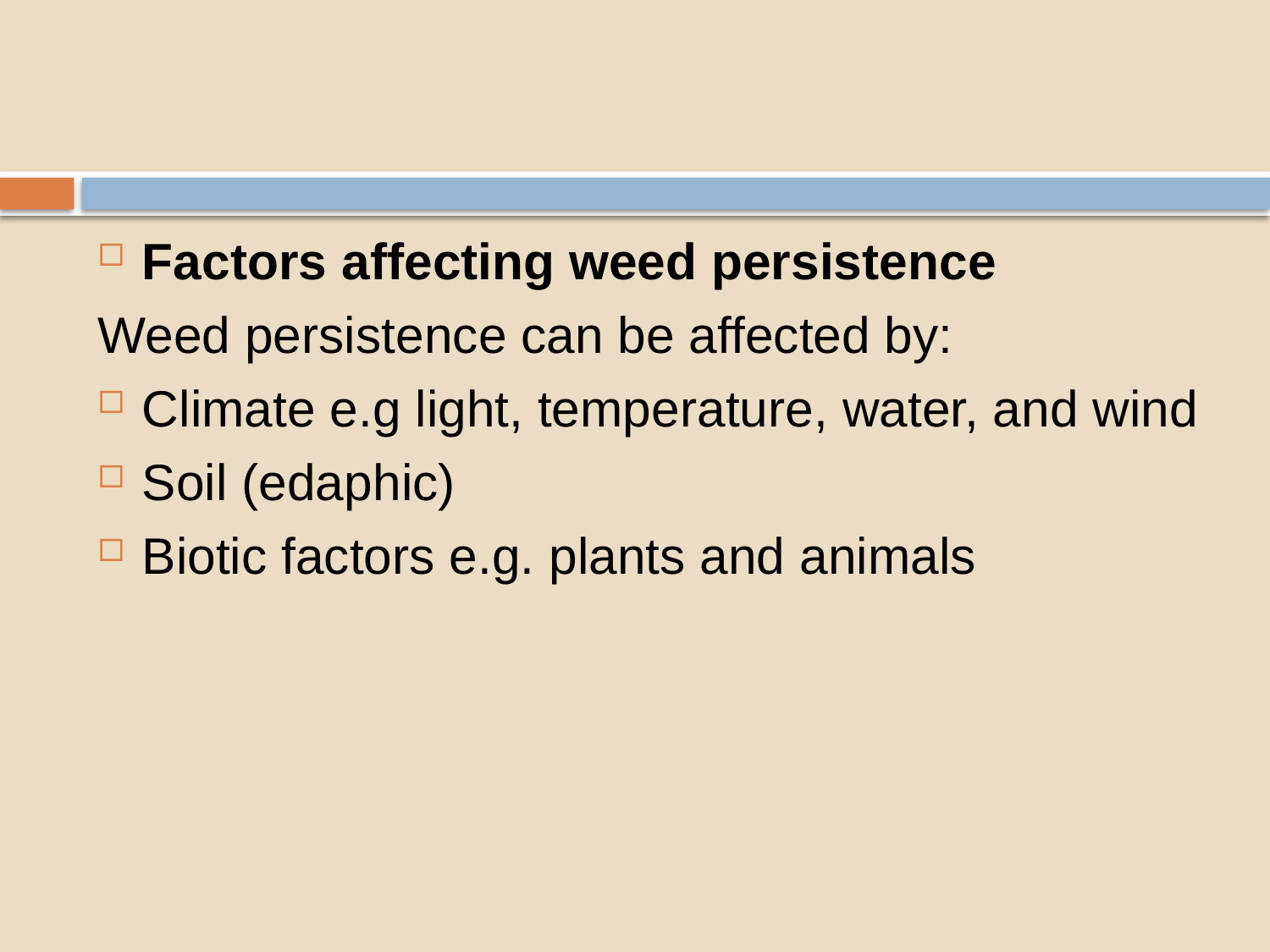

#
Factors affecting weed persistence
Weed persistence can be affected by:
Climate e.g light, temperature, water, and wind
Soil (edaphic)
Biotic factors e.g. plants and animals